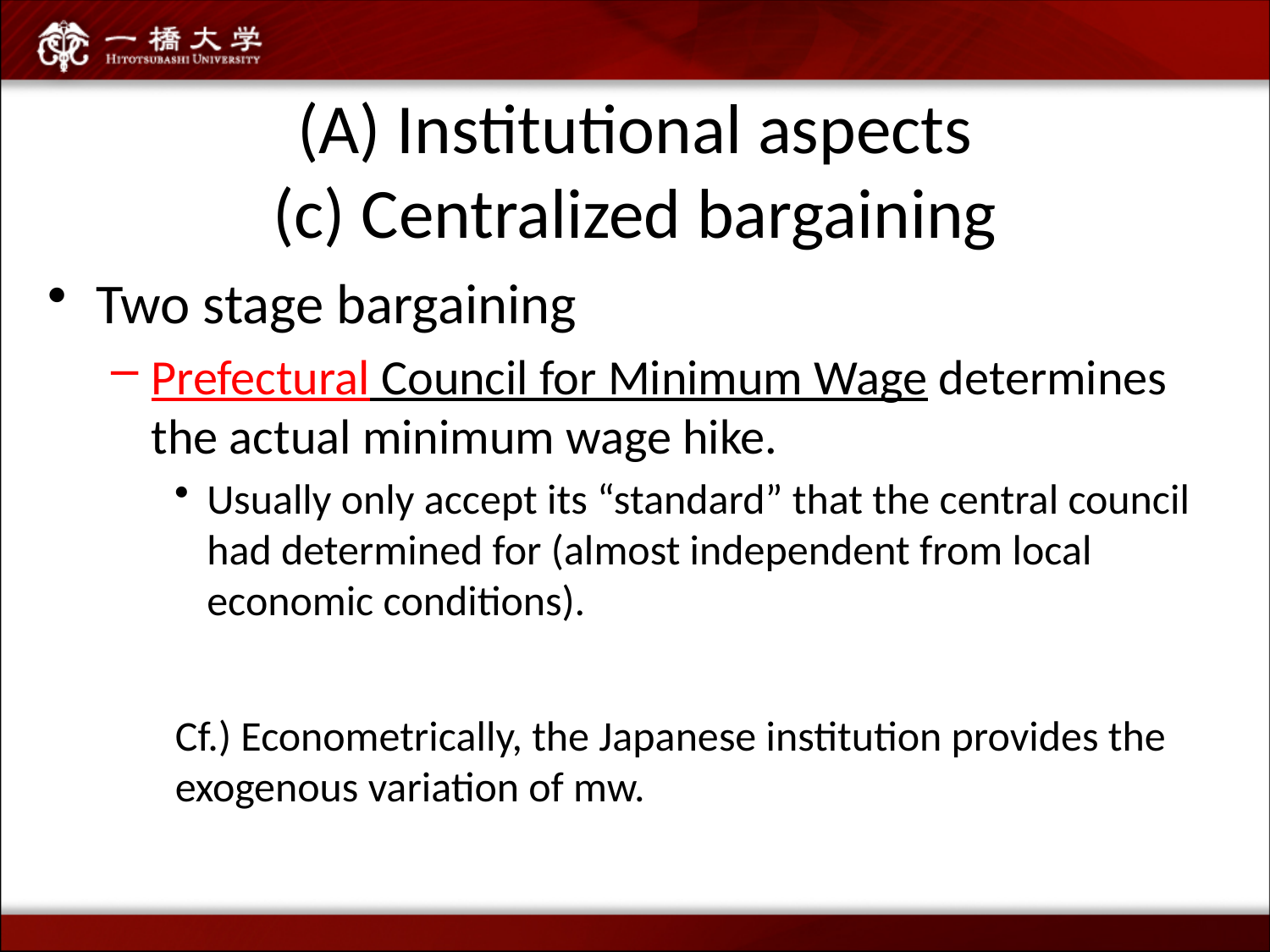

# (A) Institutional aspects (c) Centralized bargaining
Two stage bargaining
Prefectural Council for Minimum Wage determines the actual minimum wage hike.
Usually only accept its “standard” that the central council had determined for (almost independent from local economic conditions).

Cf.) Econometrically, the Japanese institution provides the exogenous variation of mw.